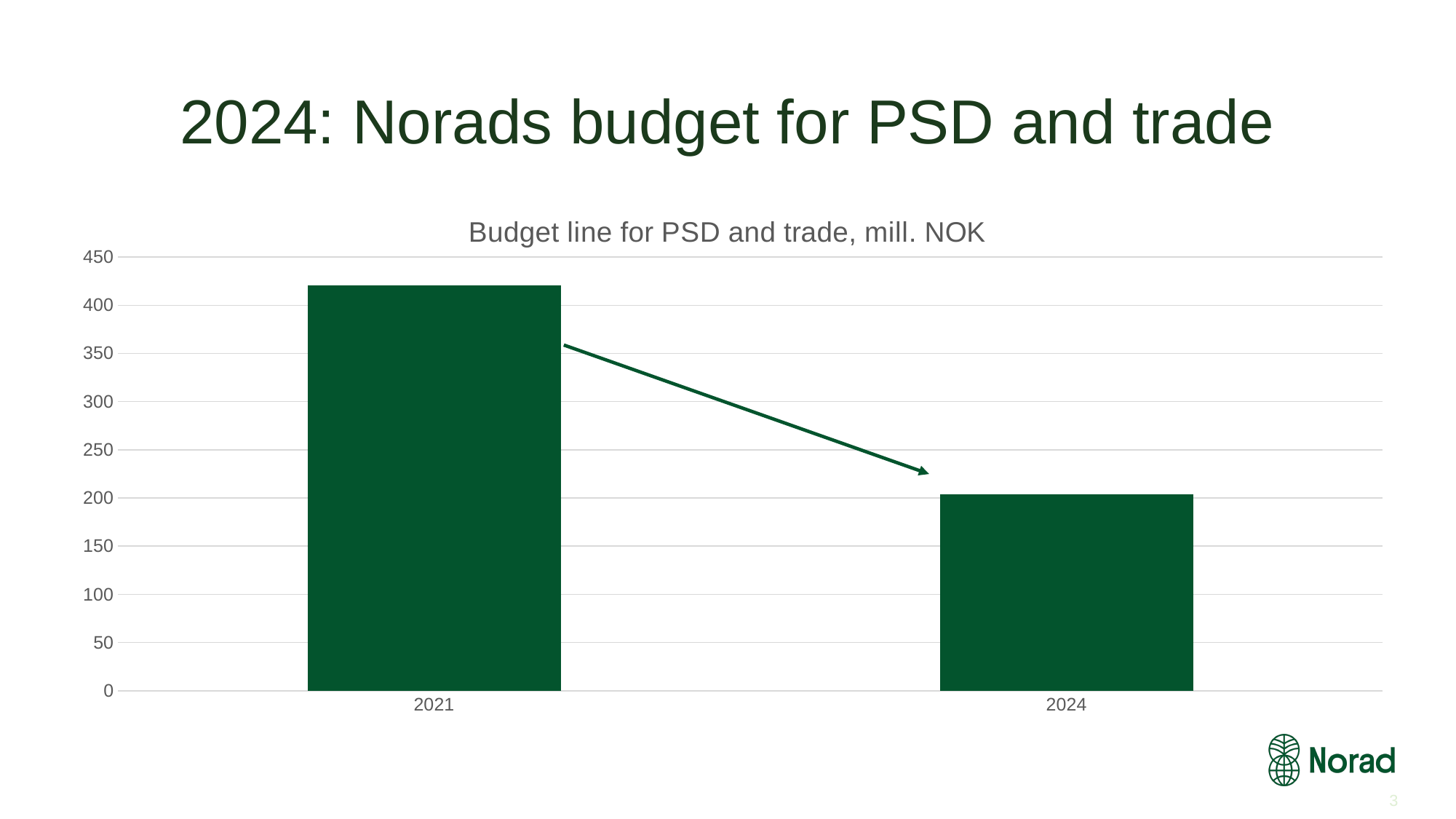

# 2024: Norads budget for PSD and trade

### Chart: Budget line for PSD and trade, mill. NOK

| Category | Budget line for PSD and trade, mill. NOK |
|---|---|
| 2021 | 421.0 |
| 2024 | 204.0 |
3